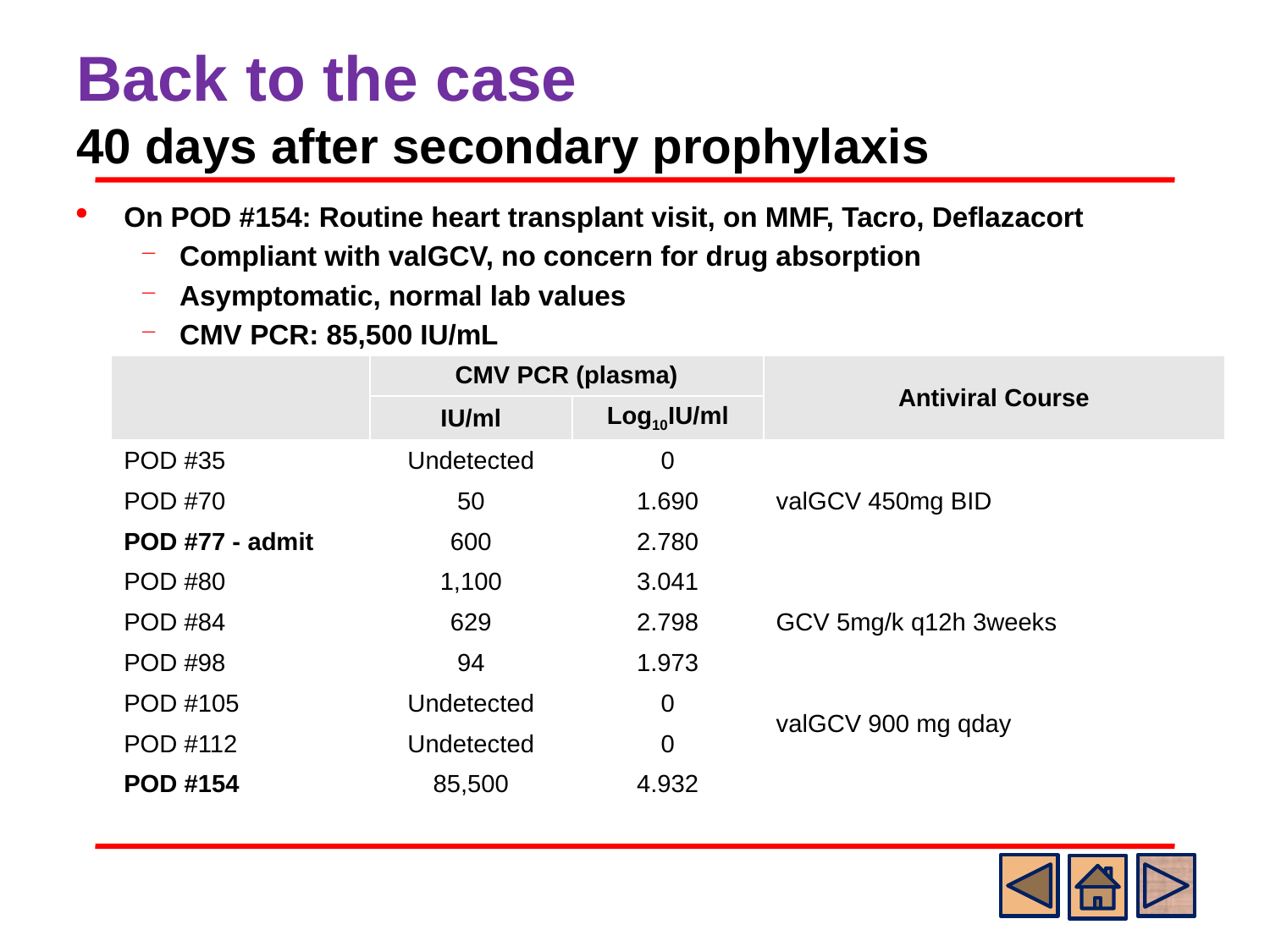

# Back to the case 40 days after secondary prophylaxis
On POD #154: Routine heart transplant visit, on MMF, Tacro, Deflazacort
Compliant with valGCV, no concern for drug absorption
Asymptomatic, normal lab values
CMV PCR: 85,500 IU/mL

|  | CMV PCR (plasma) |  | Antiviral Course |
| --- | --- | --- | --- |
|  | IU/ml | Log10IU/ml |  |
| POD #35 | Undetected | 0 | valGCV 450mg BID |
| POD #70 | 50 | 1.690 |  |
| POD #77 - admit | 600 | 2.780 |  |
| POD #80 | 1,100 | 3.041 | GCV 5mg/k q12h 3weeks |
| POD #84 | 629 | 2.798 |  |
| POD #98 | 94 | 1.973 |  |
| POD #105 | Undetected | 0 | valGCV 900 mg qday |
| POD #112 | Undetected | 0 |  |
| POD #154 | 85,500 | 4.932 |  |